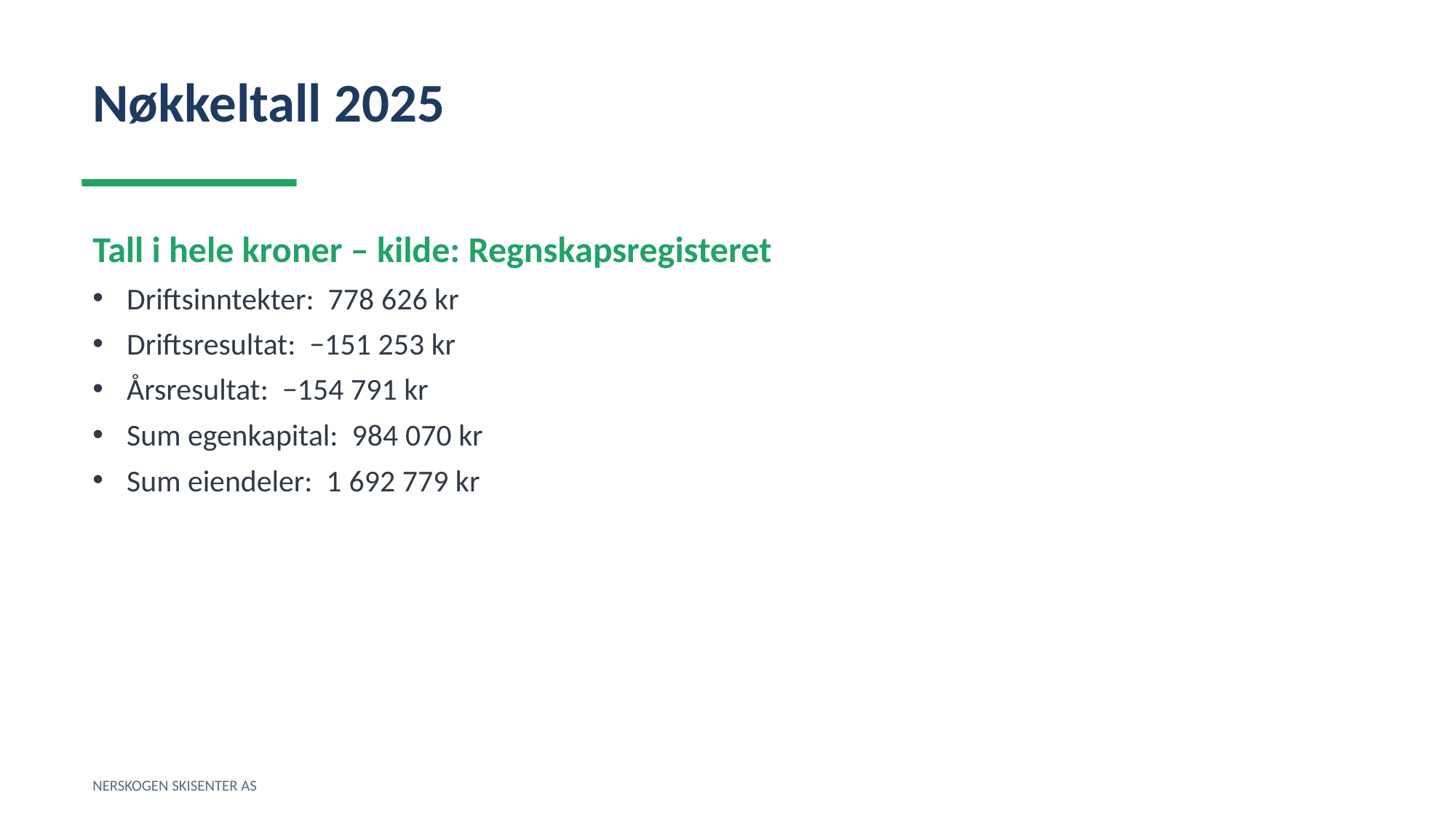

Nøkkeltall 2025

Tall i hele kroner – kilde: Regnskapsregisteret
Driftsinntekter:  778 626 kr
Driftsresultat:  −151 253 kr
Årsresultat:  −154 791 kr
Sum egenkapital:  984 070 kr
Sum eiendeler:  1 692 779 kr
NERSKOGEN SKISENTER AS